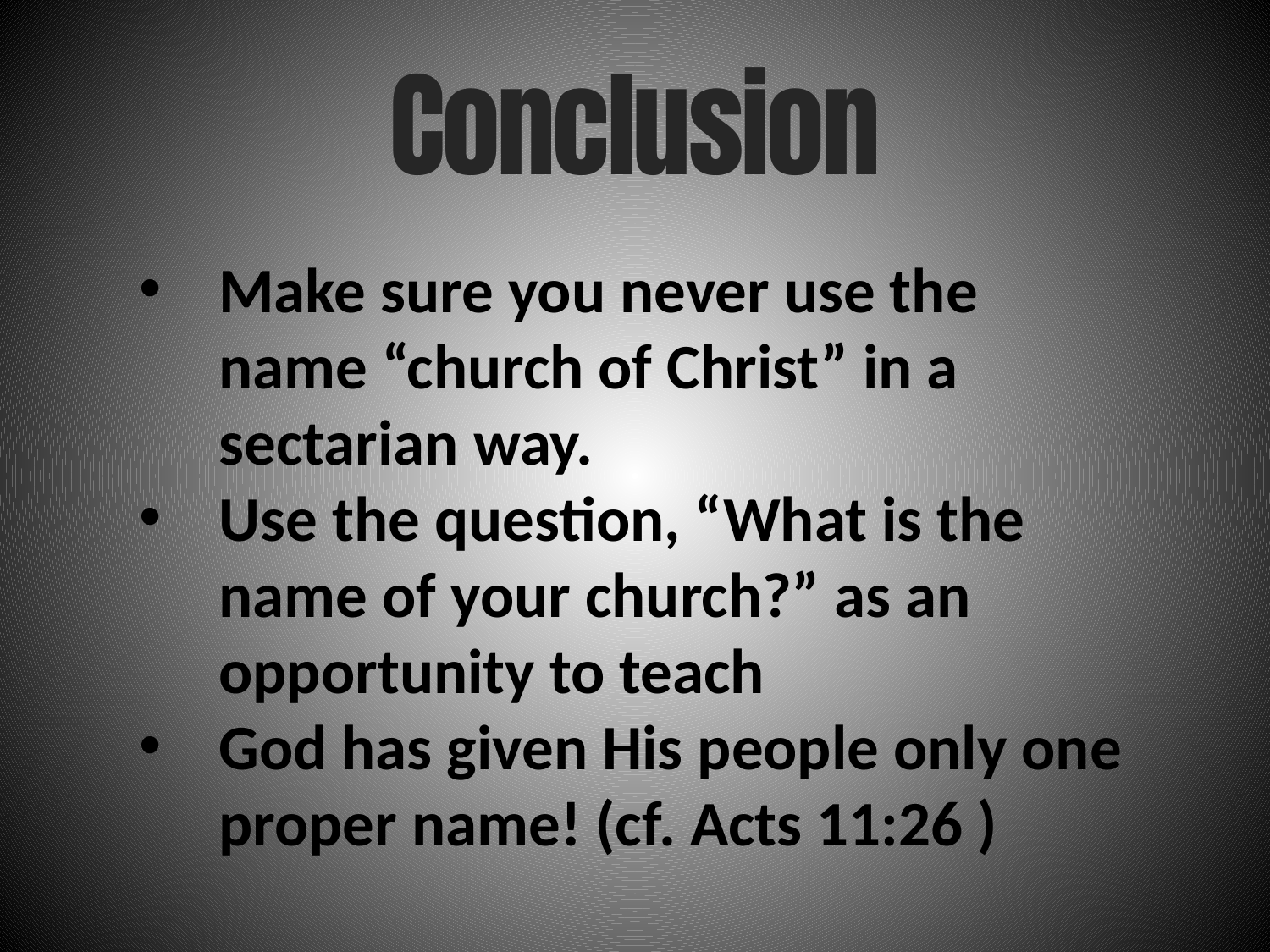

Conclusion
Make sure you never use the name “church of Christ” in a sectarian way.
Use the question, “What is the name of your church?” as an opportunity to teach
God has given His people only one proper name! (cf. Acts 11:26 )